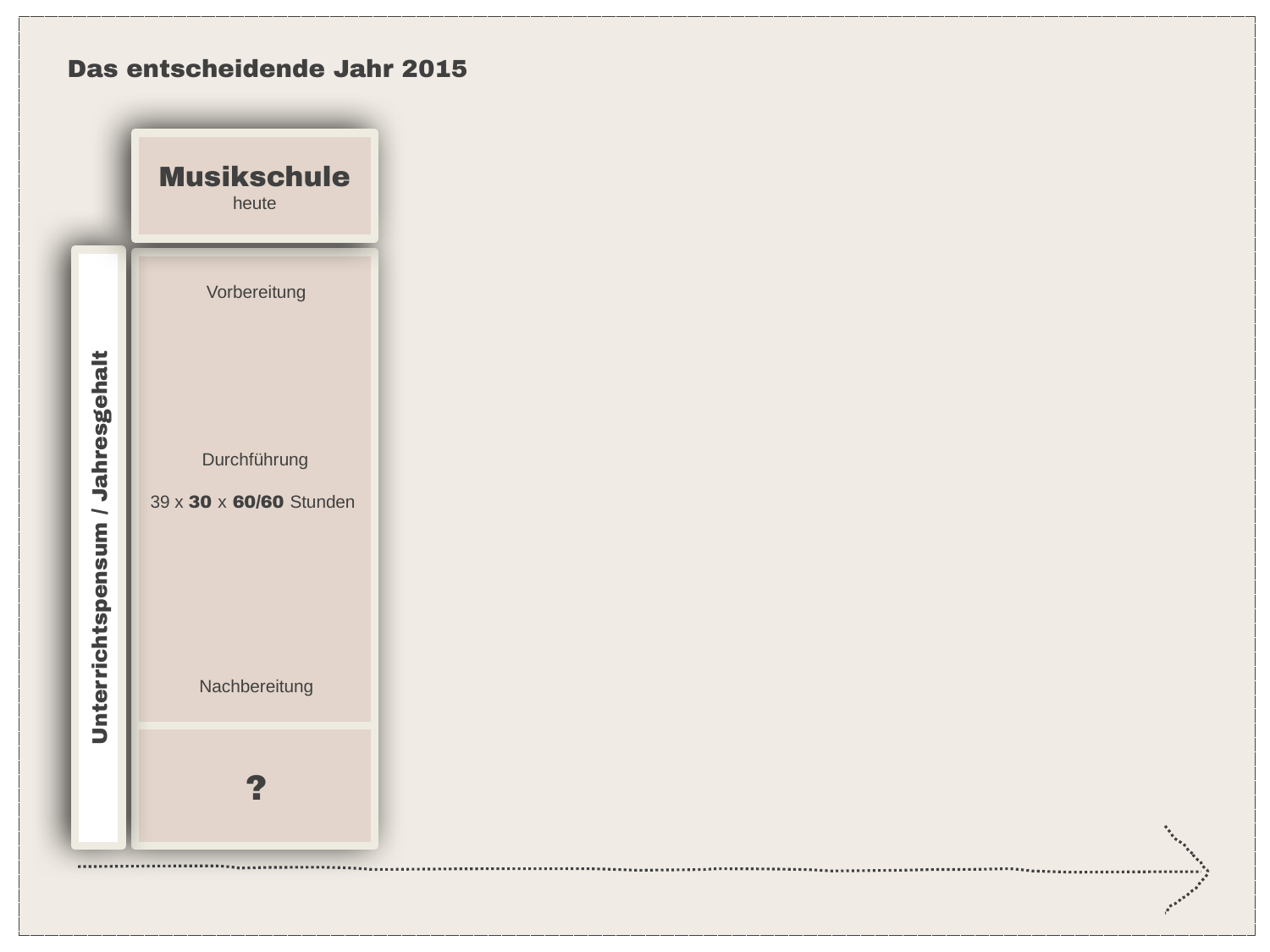

Das entscheidende Jahr 2015
Musikschule
heute
Unterrichtspensum / Jahresgehalt

Vorbereitung

Durchführung

39 x 30 x 60/60 Stunden
Nachbereitung
?